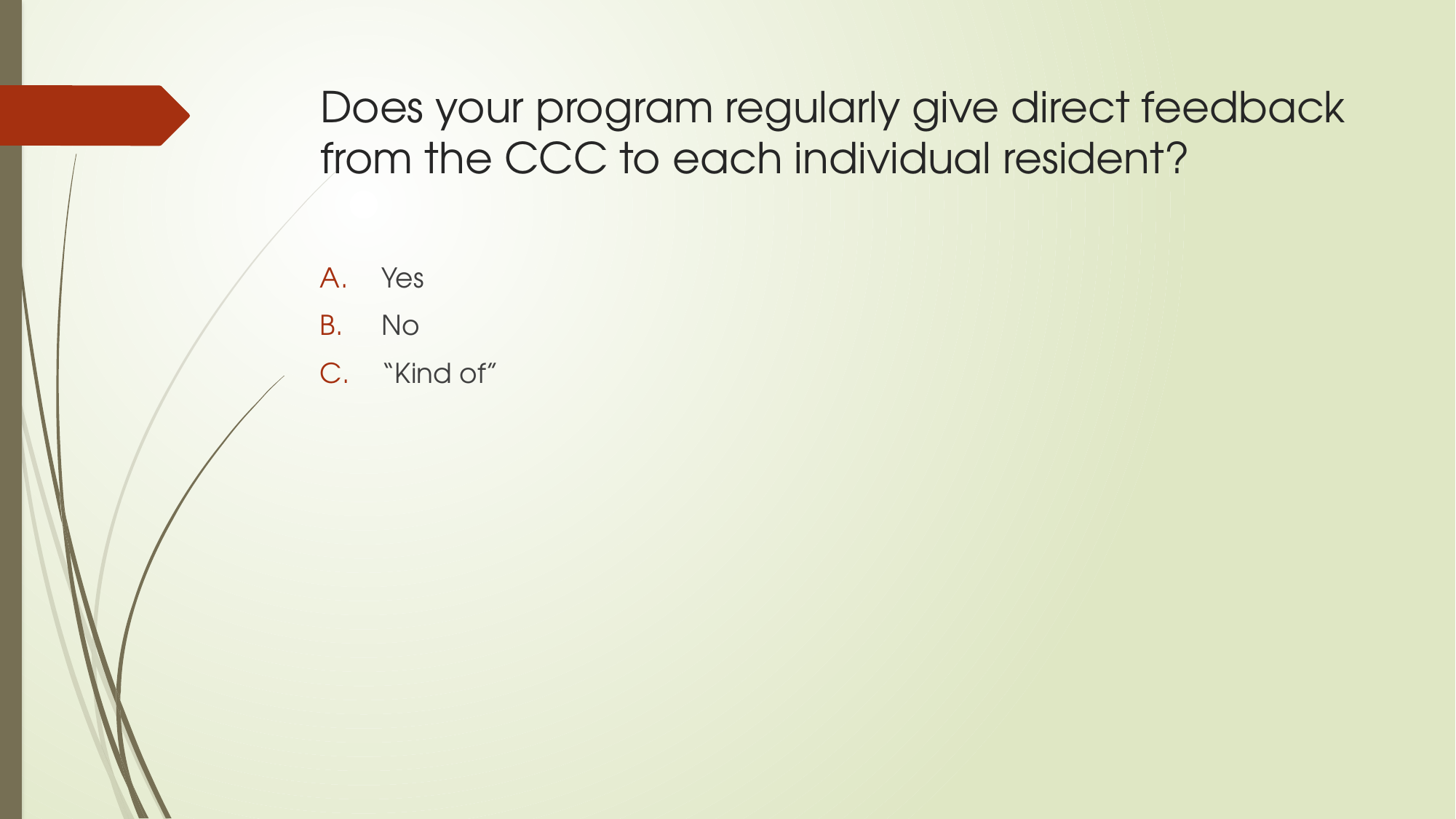

# Does your program regularly give direct feedback from the CCC to each individual resident?
Yes
No
“Kind of”